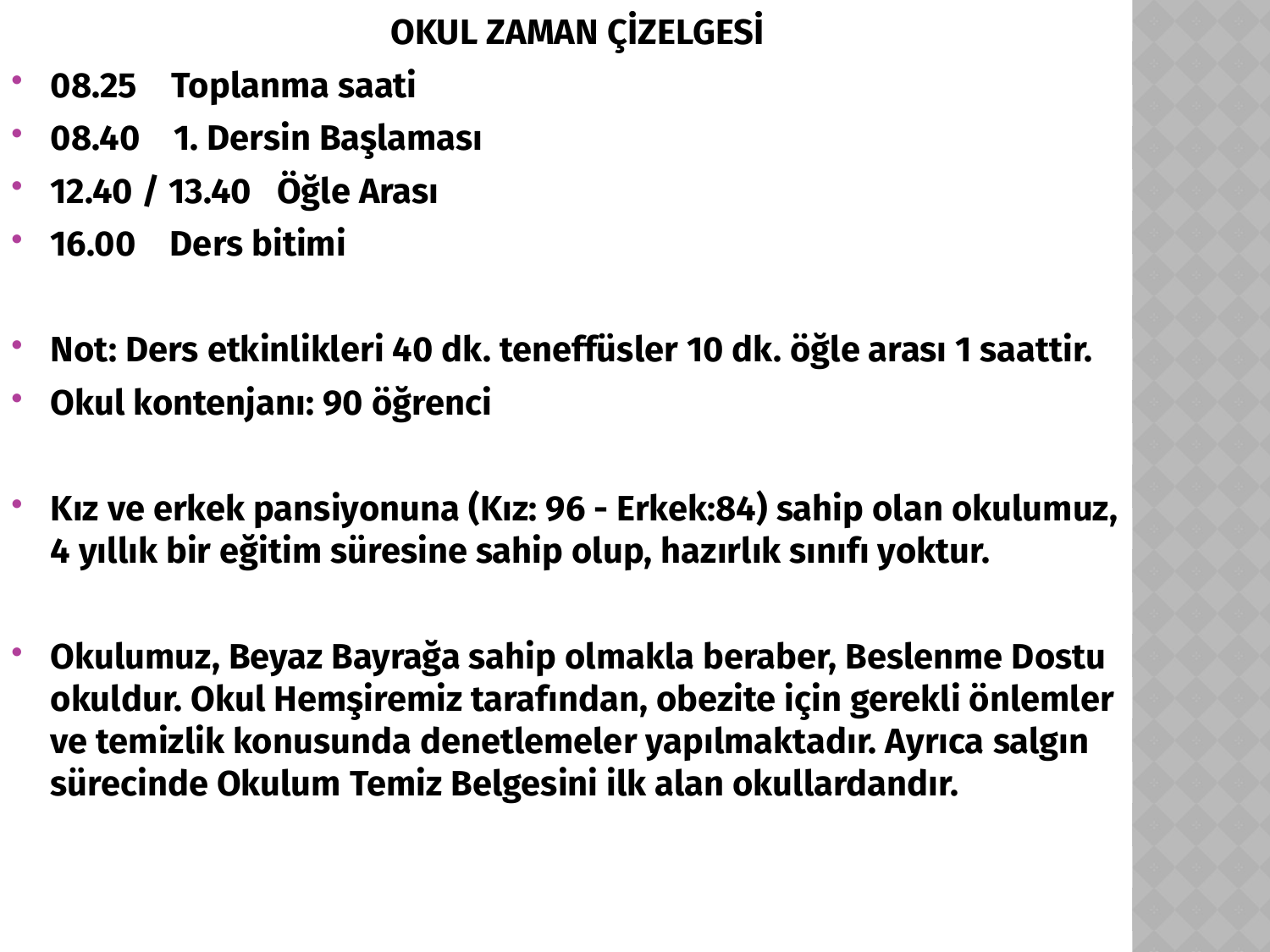

OKUL ZAMAN ÇİZELGESİ
08.25    Toplanma saati
08.40    1. Dersin Başlaması
12.40 / 13.40   Öğle Arası
16.00    Ders bitimi

Not: Ders etkinlikleri 40 dk. teneffüsler 10 dk. öğle arası 1 saattir.
Okul kontenjanı: 90 öğrenci

Kız ve erkek pansiyonuna (Kız: 96 - Erkek:84) sahip olan okulumuz, 4 yıllık bir eğitim süresine sahip olup, hazırlık sınıfı yoktur.

Okulumuz, Beyaz Bayrağa sahip olmakla beraber, Beslenme Dostu okuldur. Okul Hemşiremiz tarafından, obezite için gerekli önlemler ve temizlik konusunda denetlemeler yapılmaktadır. Ayrıca salgın sürecinde Okulum Temiz Belgesini ilk alan okullardandır.